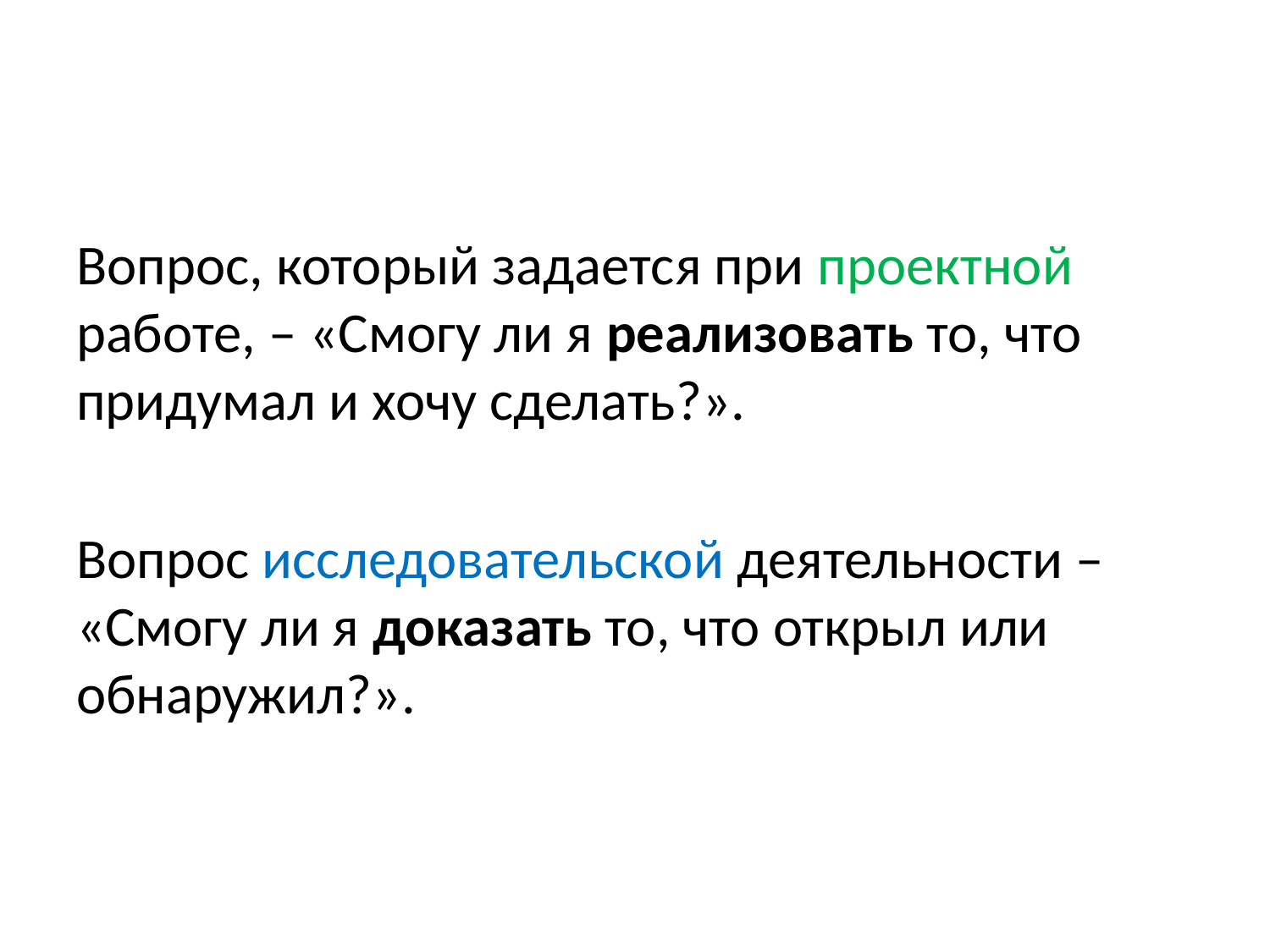

Вопрос, который задается при проектной работе, – «Смогу ли я реализовать то, что придумал и хочу сделать?».

Вопрос исследовательской деятельности – «Смогу ли я доказать то, что открыл или обнаружил?».